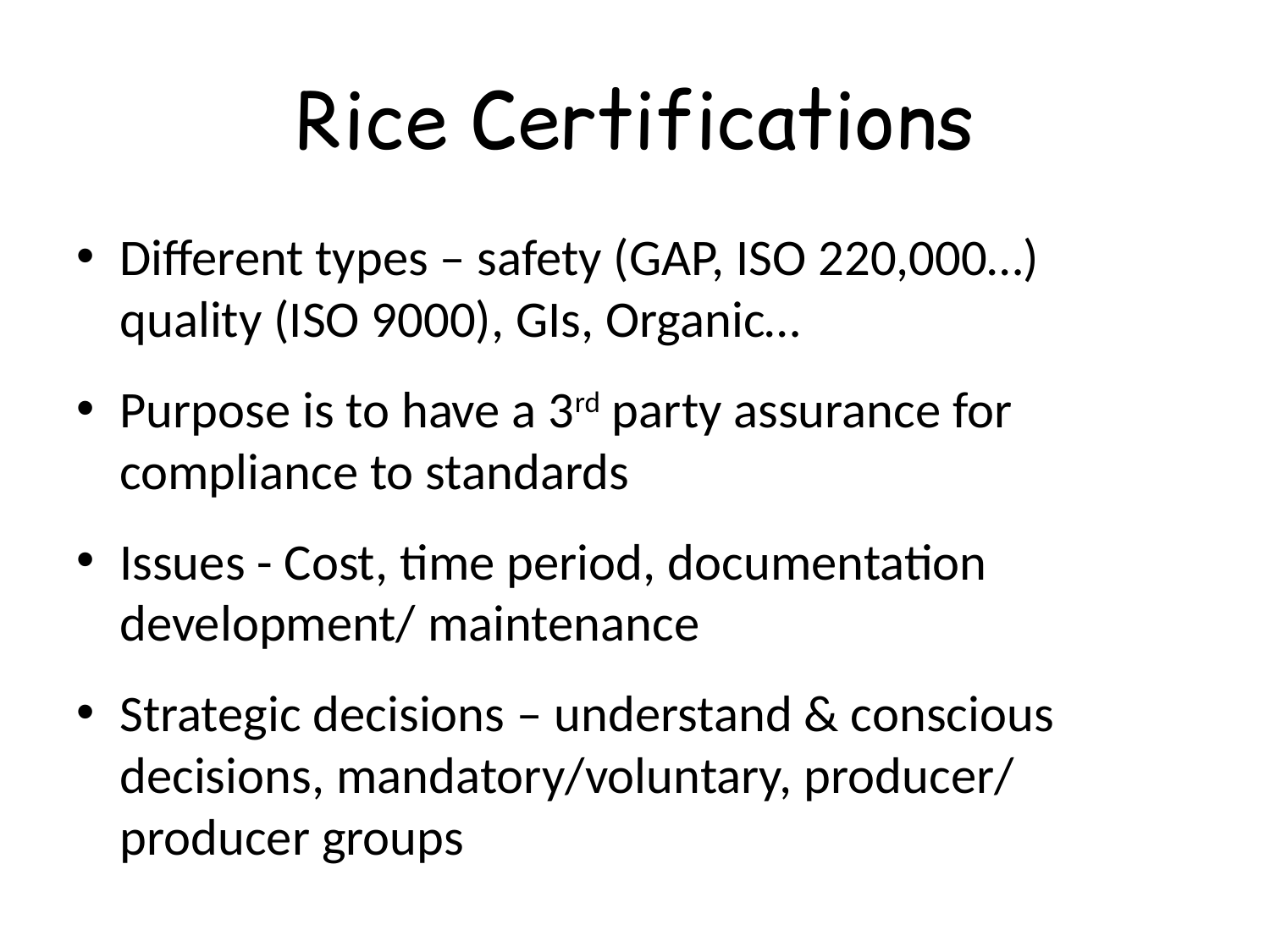

# Rice Certifications
Different types – safety (GAP, ISO 220,000…) quality (ISO 9000), GIs, Organic…
Purpose is to have a 3rd party assurance for compliance to standards
Issues - Cost, time period, documentation development/ maintenance
Strategic decisions – understand & conscious decisions, mandatory/voluntary, producer/ producer groups